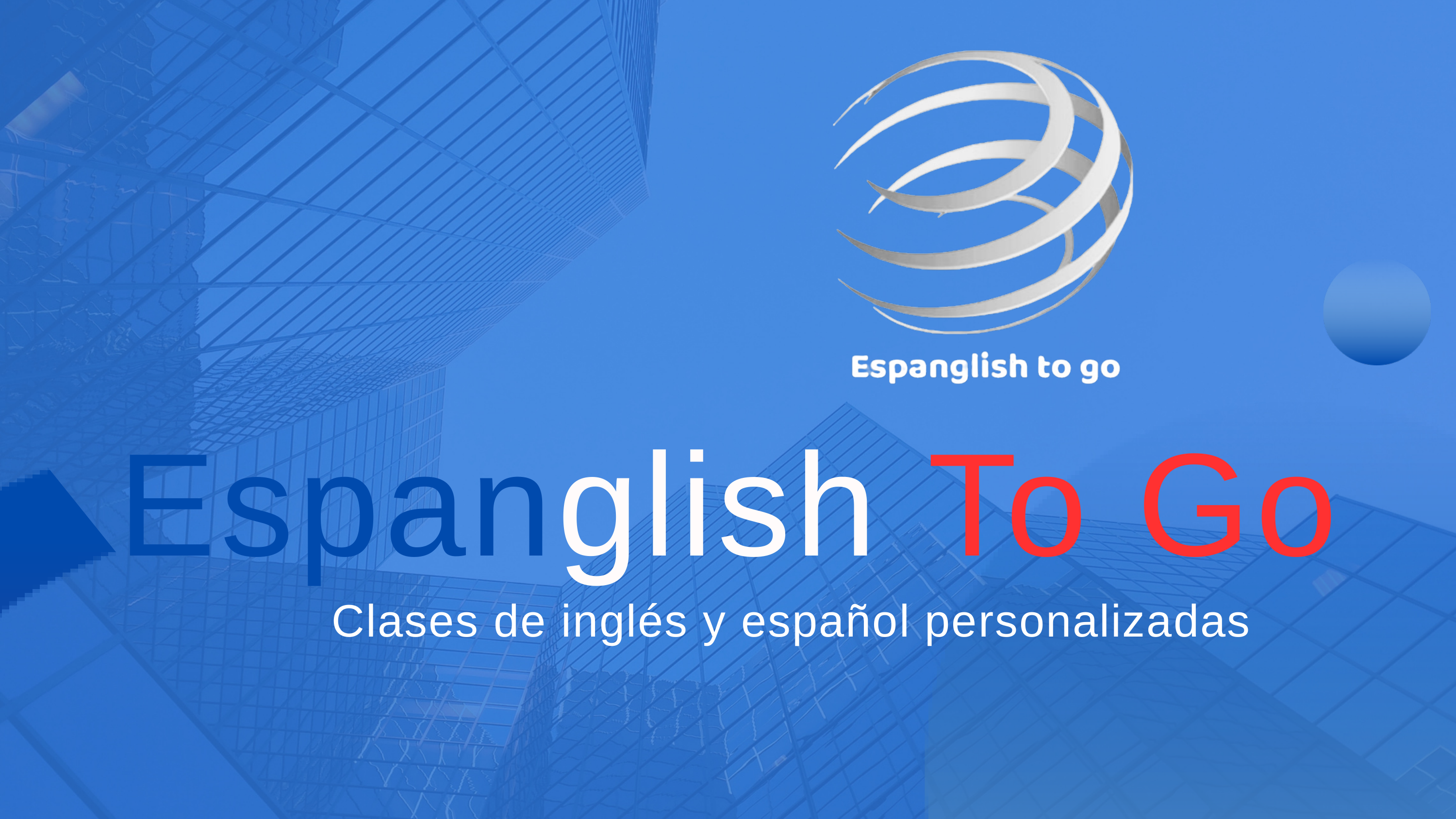

Espanglish To Go

Clases de inglés y español personalizadas